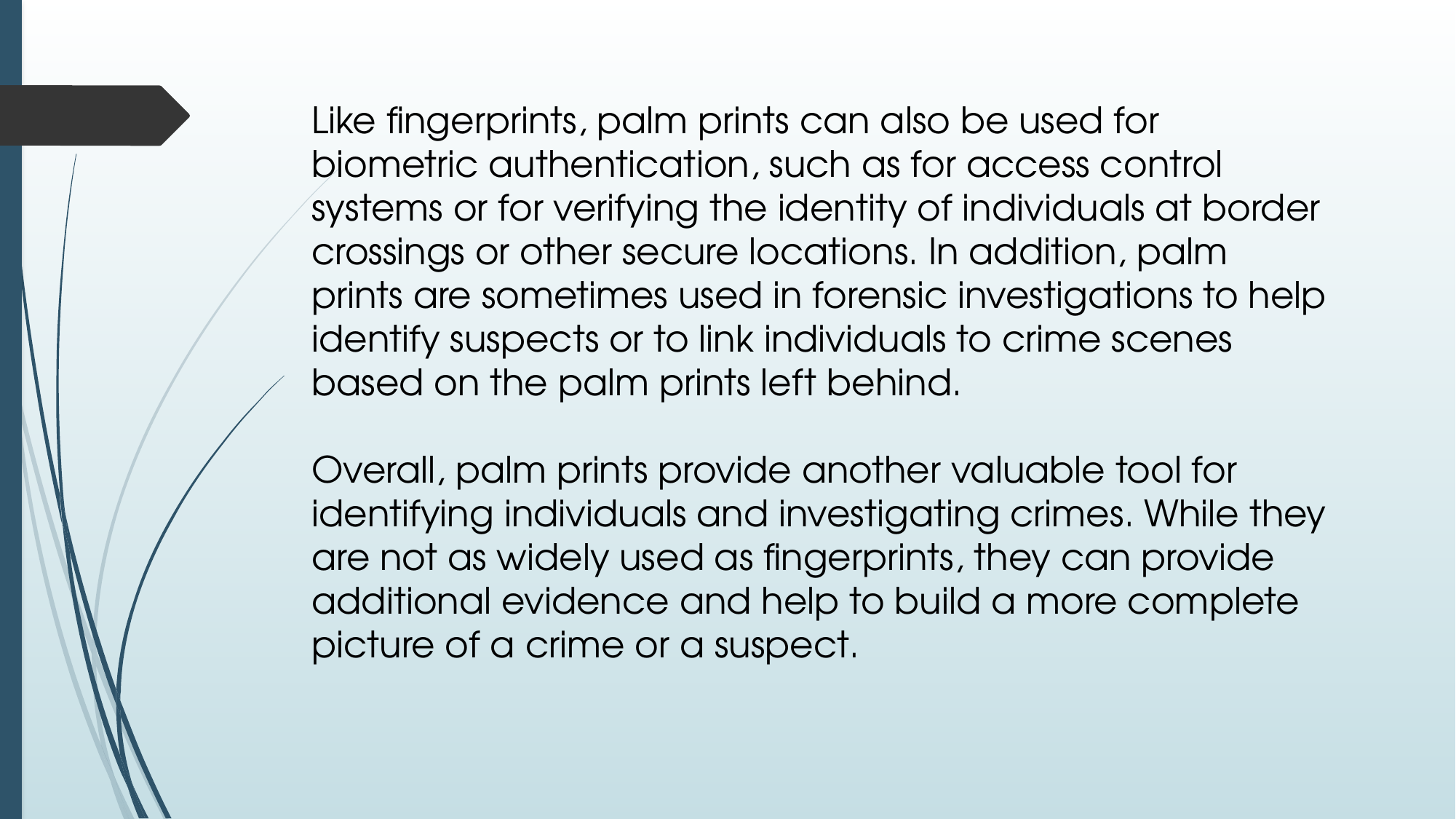

Like fingerprints, palm prints can also be used for biometric authentication, such as for access control systems or for verifying the identity of individuals at border crossings or other secure locations. In addition, palm prints are sometimes used in forensic investigations to help identify suspects or to link individuals to crime scenes based on the palm prints left behind.

Overall, palm prints provide another valuable tool for identifying individuals and investigating crimes. While they are not as widely used as fingerprints, they can provide additional evidence and help to build a more complete picture of a crime or a suspect.